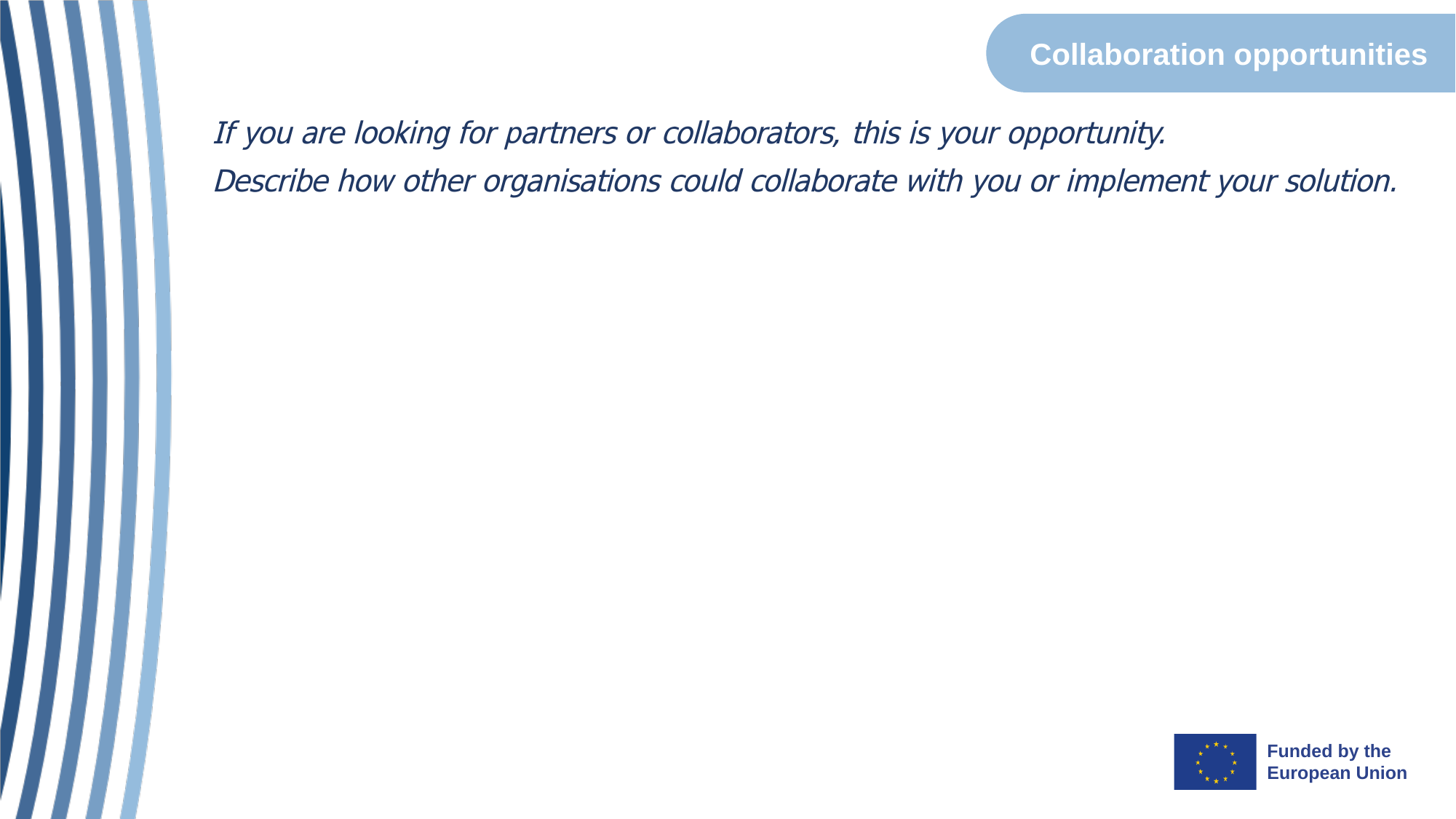

Collaboration opportunities
If you are looking for partners or collaborators, this is your opportunity.
Describe how other organisations could collaborate with you or implement your solution.